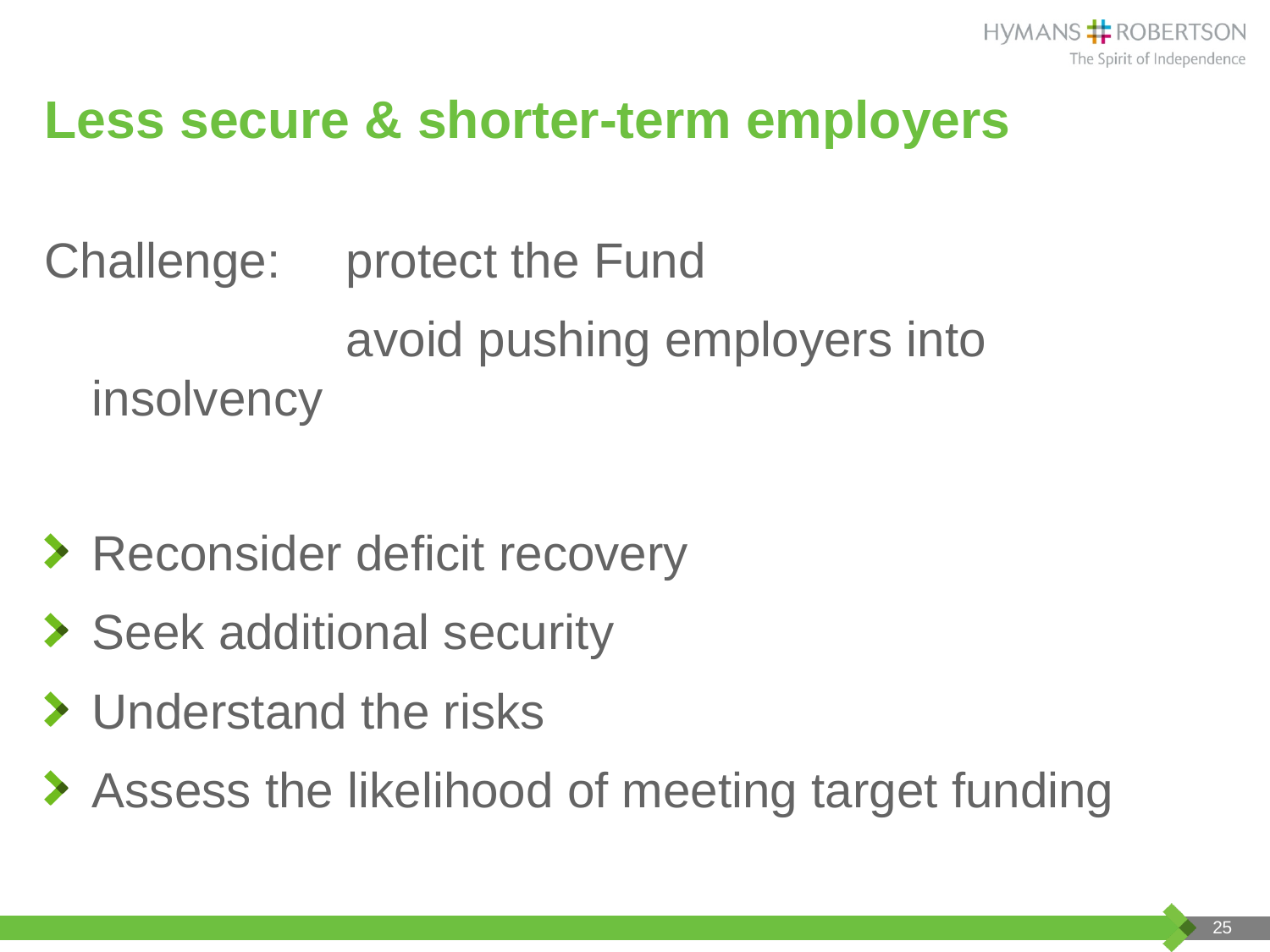

# Less secure & shorter-term employers
Challenge: 	protect the Fund
			avoid pushing employers into insolvency

Reconsider deficit recovery
Seek additional security
Understand the risks
Assess the likelihood of meeting target funding